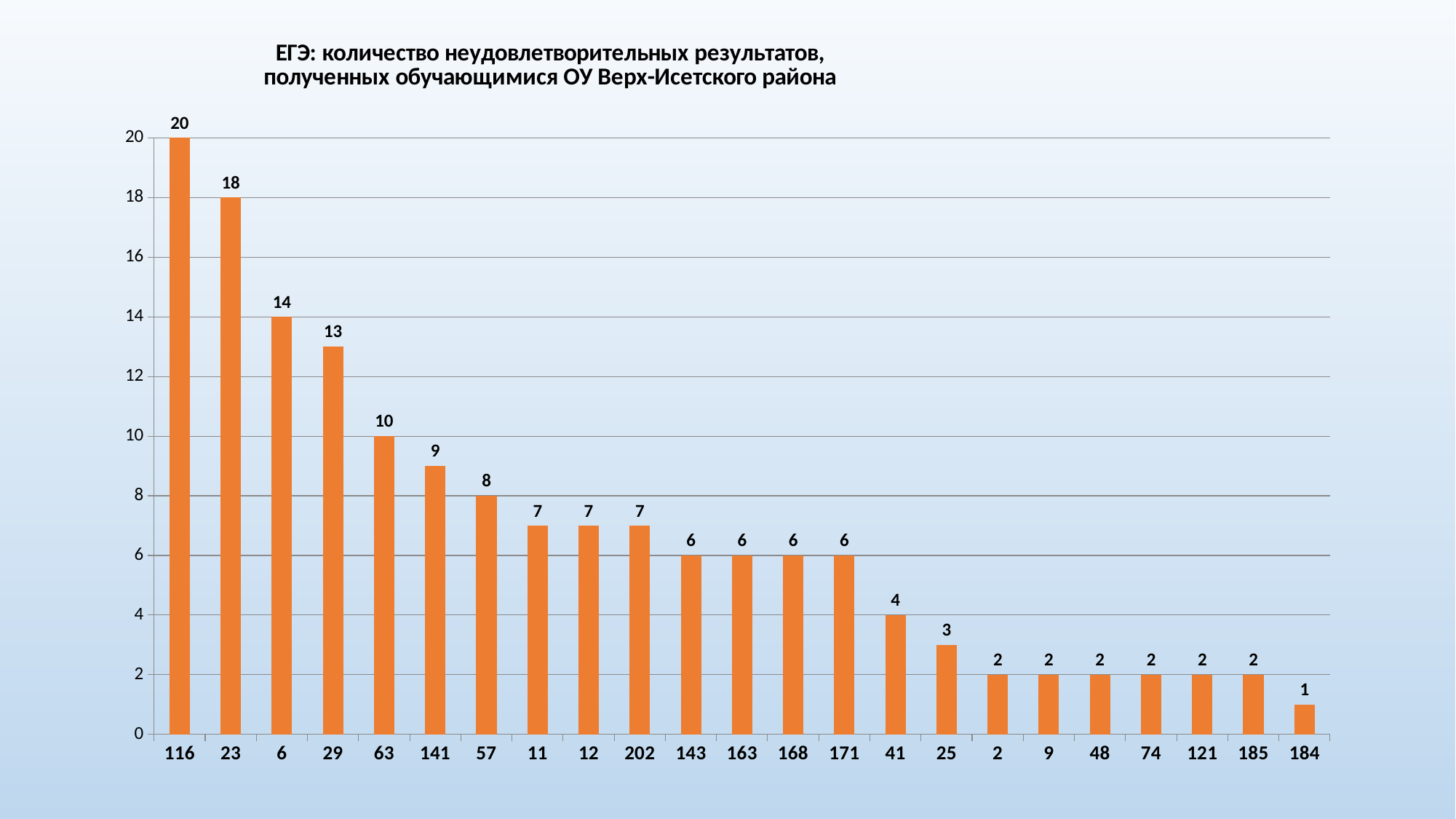

### Chart: ЕГЭ: количество неудовлетворительных результатов,
полученных обучающимися ОУ Верх-Исетского района

| Category |  |
|---|---|
| 116 | 20.0 |
| 23 | 18.0 |
| 6 | 14.0 |
| 29 | 13.0 |
| 63 | 10.0 |
| 141 | 9.0 |
| 57 | 8.0 |
| 11 | 7.0 |
| 12 | 7.0 |
| 202 | 7.0 |
| 143 | 6.0 |
| 163 | 6.0 |
| 168 | 6.0 |
| 171 | 6.0 |
| 41 | 4.0 |
| 25 | 3.0 |
| 2 | 2.0 |
| 9 | 2.0 |
| 48 | 2.0 |
| 74 | 2.0 |
| 121 | 2.0 |
| 185 | 2.0 |
| 184 | 1.0 |